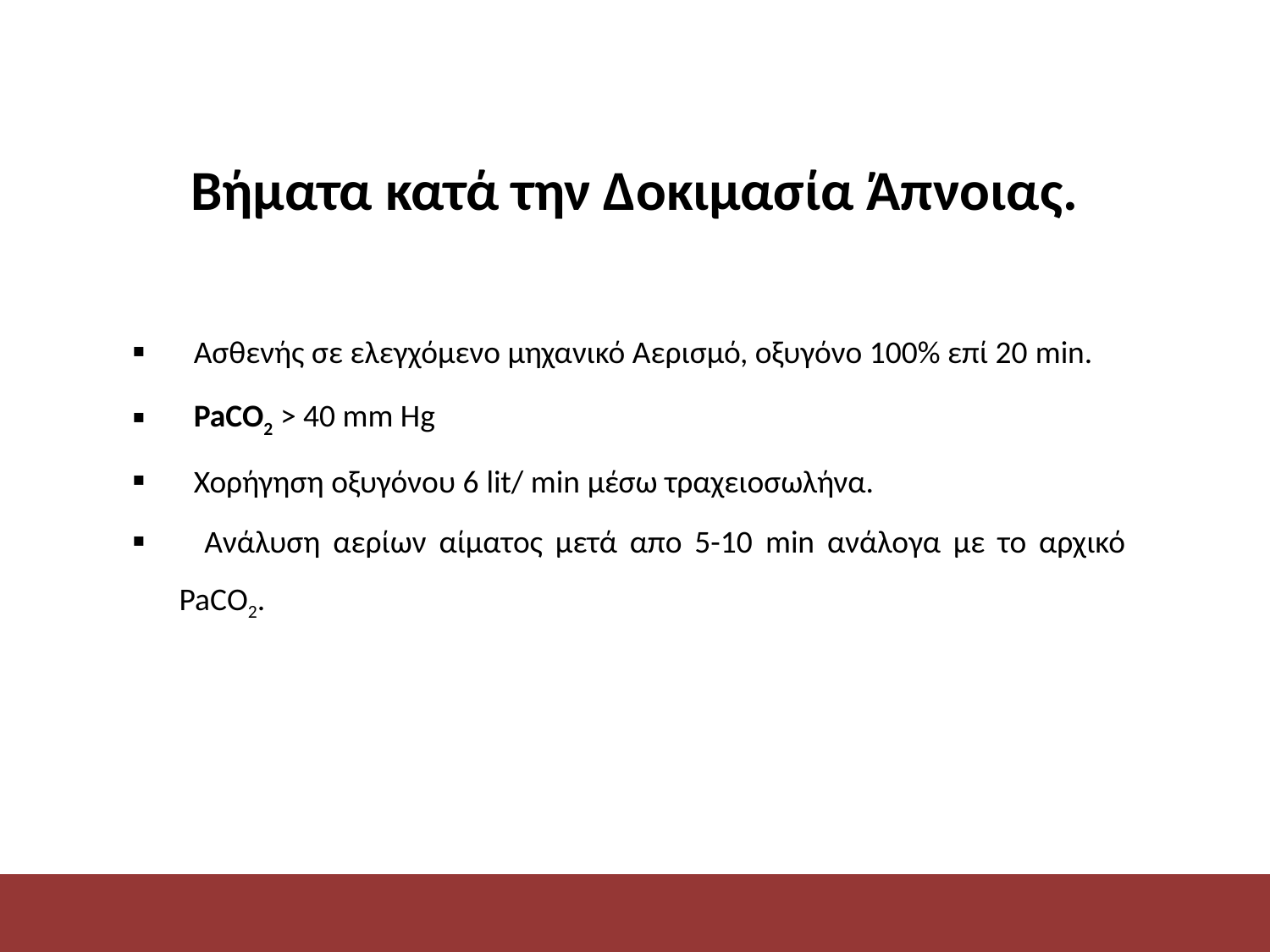

# Βήματα κατά την Δοκιμασία Άπνοιας.

  Ασθενής σε ελεγχόμενο μηχανικό Αερισμό, οξυγόνο 100% επί 20 min.
  PaCΟ2 > 40 mm Hg
  Χορήγηση οξυγόνου 6 lit/ min μέσω τραχειοσωλήνα.
  Ανάλυση αερίων αίματος μετά απο 5-10 min ανάλογα με το αρχικό  PaCΟ2.